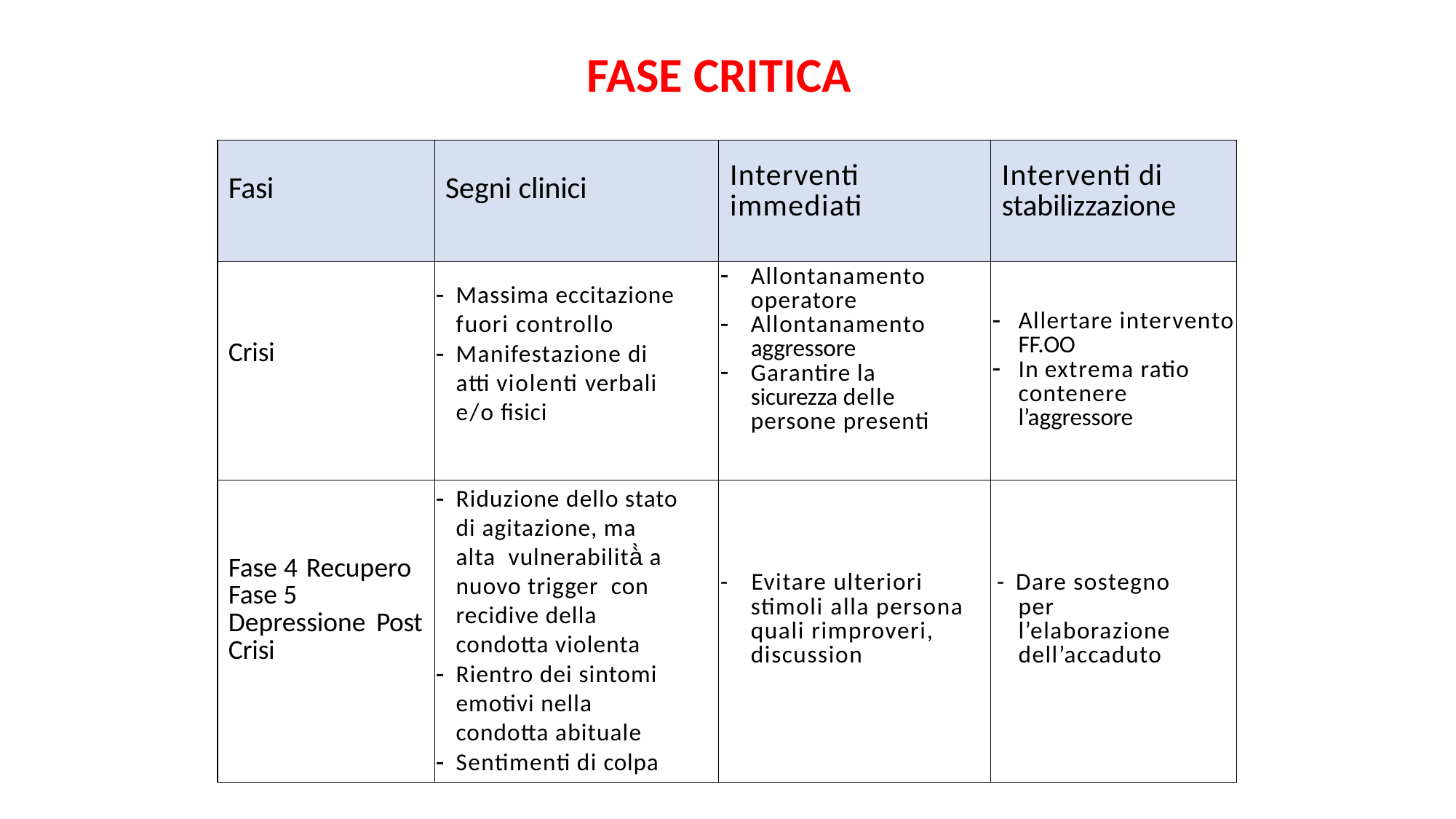

# FASE CRITICA
| Fasi | Segni clinici | Interventi immediati | Interventi di stabilizzazione |
| --- | --- | --- | --- |
| Crisi | Massima eccitazione fuori controllo Manifestazione di atti violenti verbali e/o fisici | Allontanamento operatore Allontanamento aggressore Garantire la sicurezza delle persone presenti | Allertare intervento FF.OO In extrema ratio contenere l’aggressore |
| Fase 4 Recupero Fase 5 Depressione Post Crisi | Riduzione dello stato di agitazione, ma alta vulnerabilità̀ a nuovo trigger con recidive della condotta violenta Rientro dei sintomi emotivi nella condotta abituale Sentimenti di colpa | - Evitare ulteriori stimoli alla persona quali rimproveri, discussion | - Dare sostegno per l’elaborazione dell’accaduto |